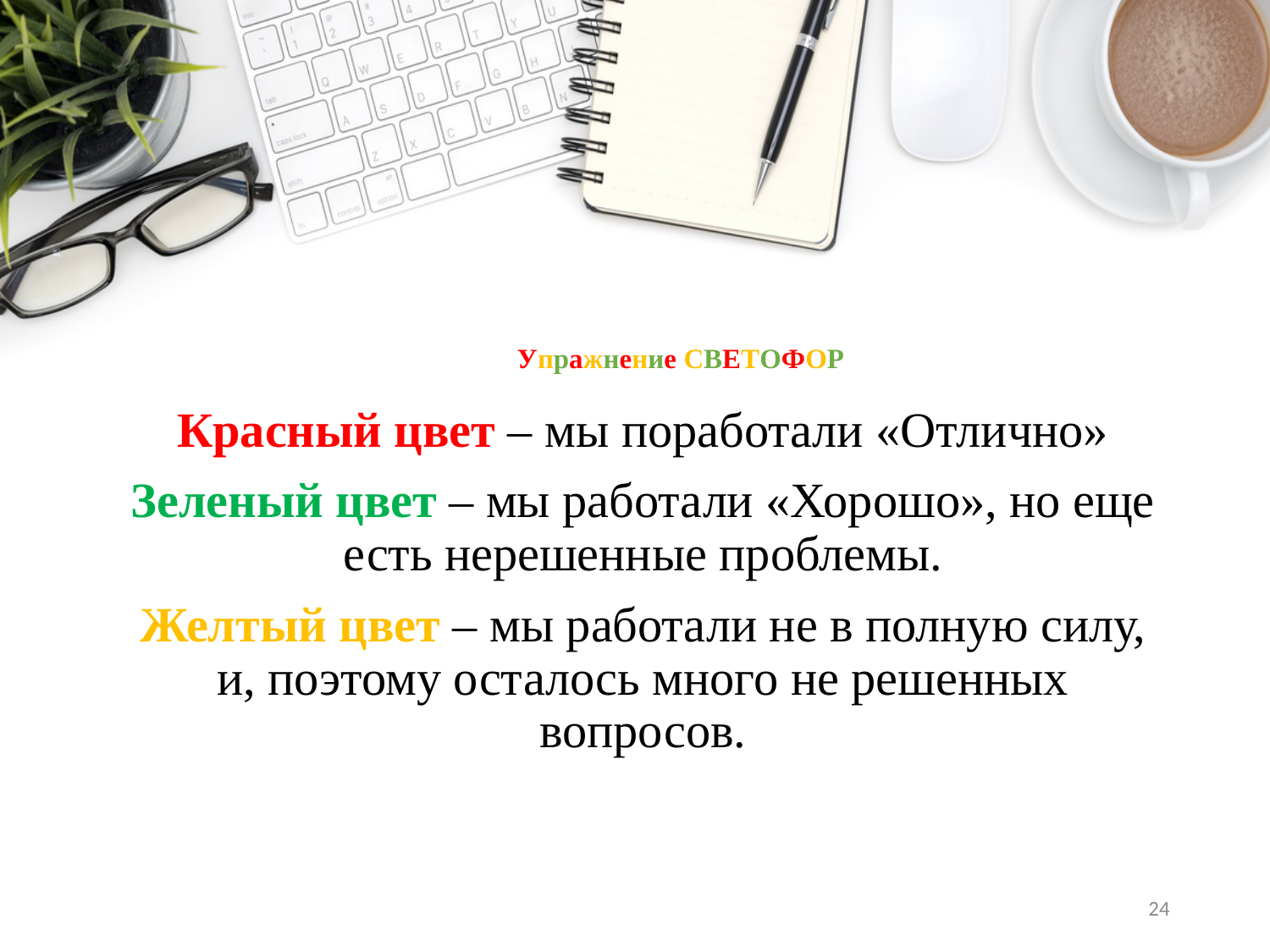

# Упражнение СВЕТОФОР
Красный цвет – мы поработали «Отлично»
Зеленый цвет – мы работали «Хорошо», но еще есть нерешенные проблемы.
Желтый цвет – мы работали не в полную силу, и, поэтому осталось много не решенных вопросов.

24